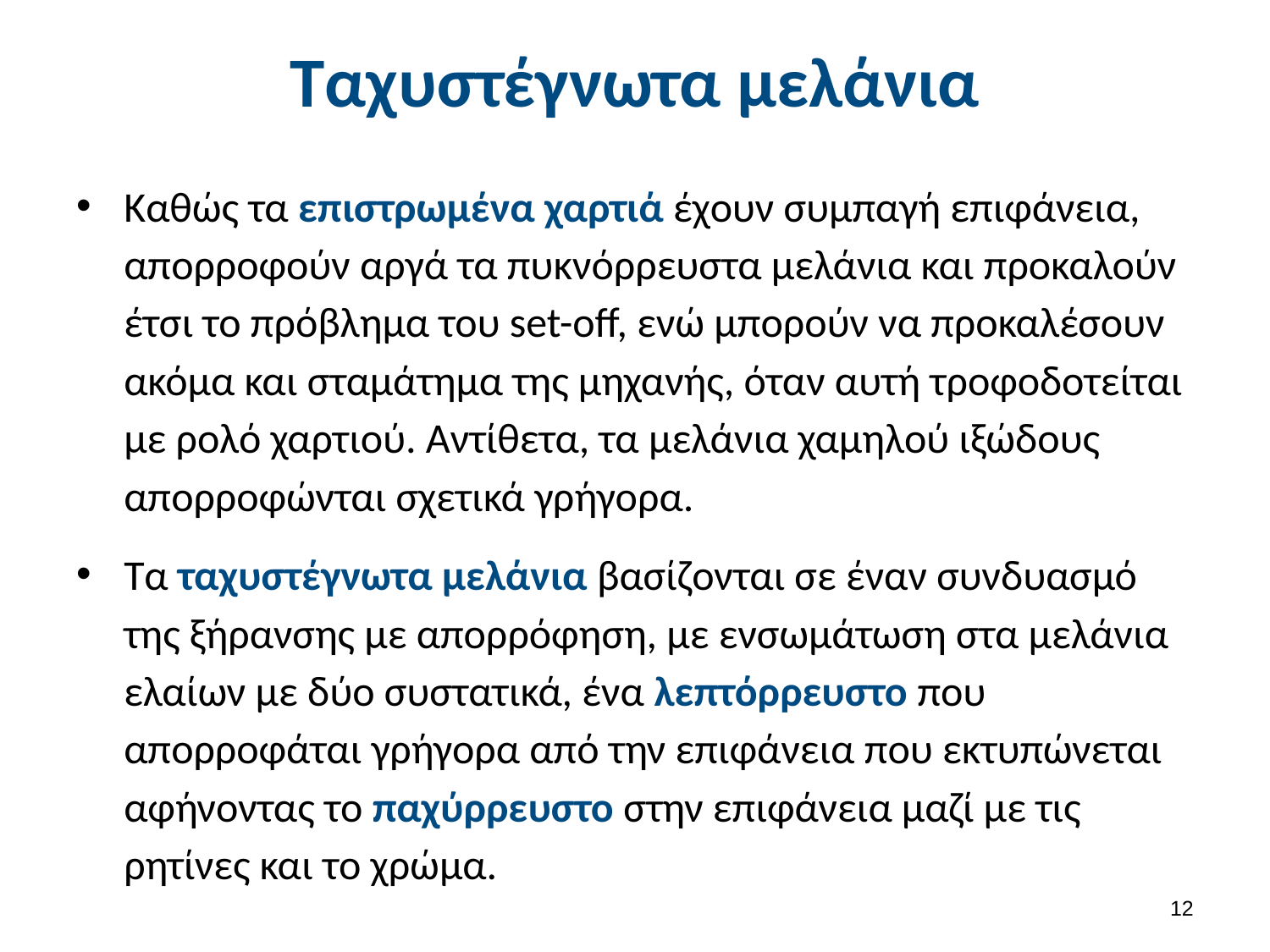

# Ταχυστέγνωτα μελάνια
Καθώς τα επιστρωμένα χαρτιά έχουν συμπαγή επιφάνεια, απορροφούν αργά τα πυκνόρρευστα μελάνια και προκαλούν έτσι το πρόβλημα του set-off, ενώ μπορούν να προκαλέσουν ακόμα και σταμάτημα της μηχανής, όταν αυτή τροφοδοτείται με ρολό χαρτιού. Αντίθετα, τα μελάνια χαμηλού ιξώδους απορροφώνται σχετικά γρήγορα.
Τα ταχυστέγνωτα μελάνια βασίζονται σε έναν συνδυασμό της ξήρανσης με απορρόφηση, με ενσωμάτωση στα μελάνια ελαίων με δύο συστατικά, ένα λεπτόρρευστο που απορροφάται γρήγορα από την επιφάνεια που εκτυπώνεται αφήνοντας το παχύρρευστο στην επιφάνεια μαζί με τις ρητίνες και το χρώμα.

12